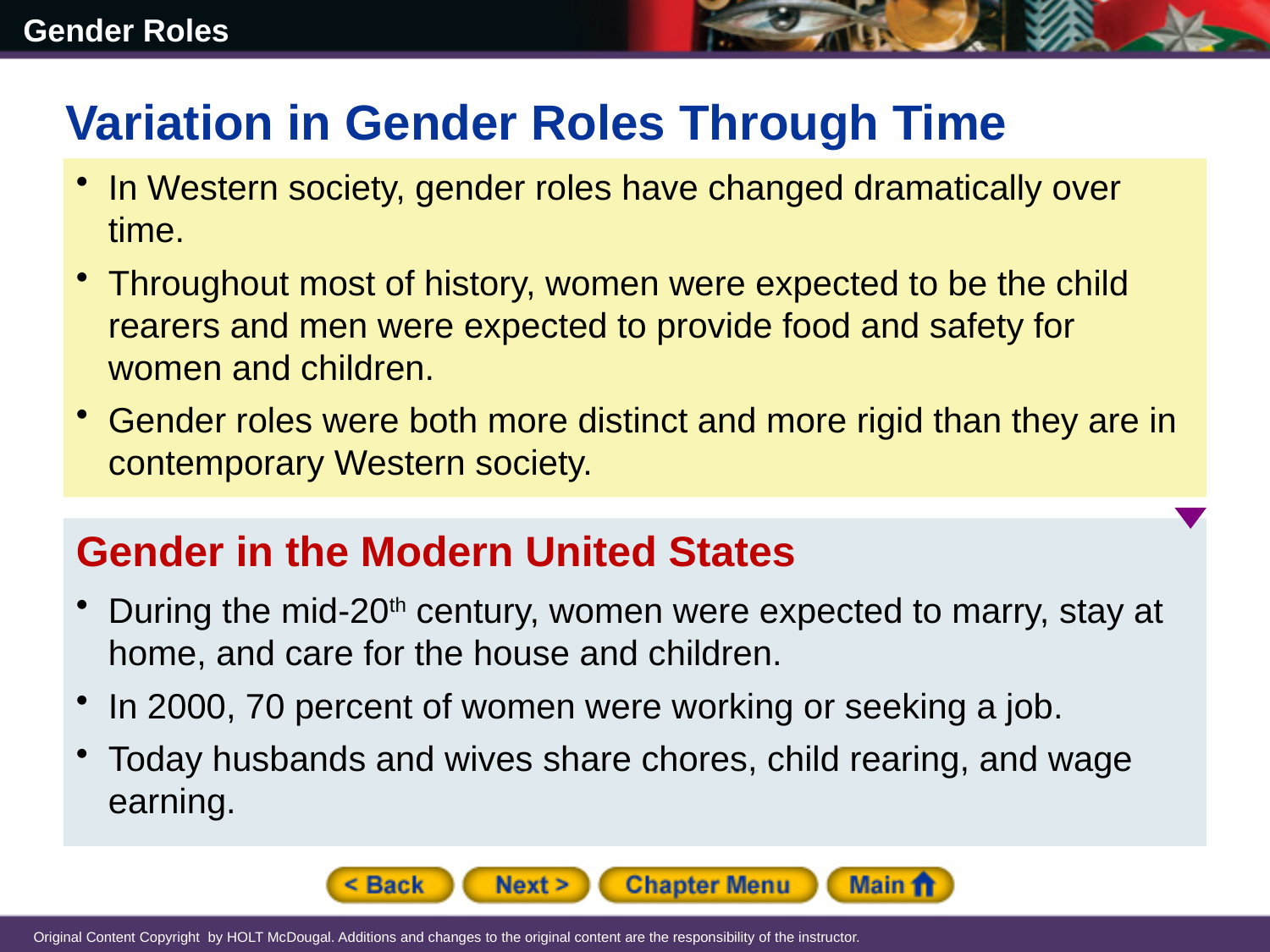

Variation in Gender Roles Through Time
In Western society, gender roles have changed dramatically over time.
Throughout most of history, women were expected to be the child rearers and men were expected to provide food and safety for women and children.
Gender roles were both more distinct and more rigid than they are in contemporary Western society.

Gender in the Modern United States
During the mid-20th century, women were expected to marry, stay at home, and care for the house and children.
In 2000, 70 percent of women were working or seeking a job.
Today husbands and wives share chores, child rearing, and wage earning.